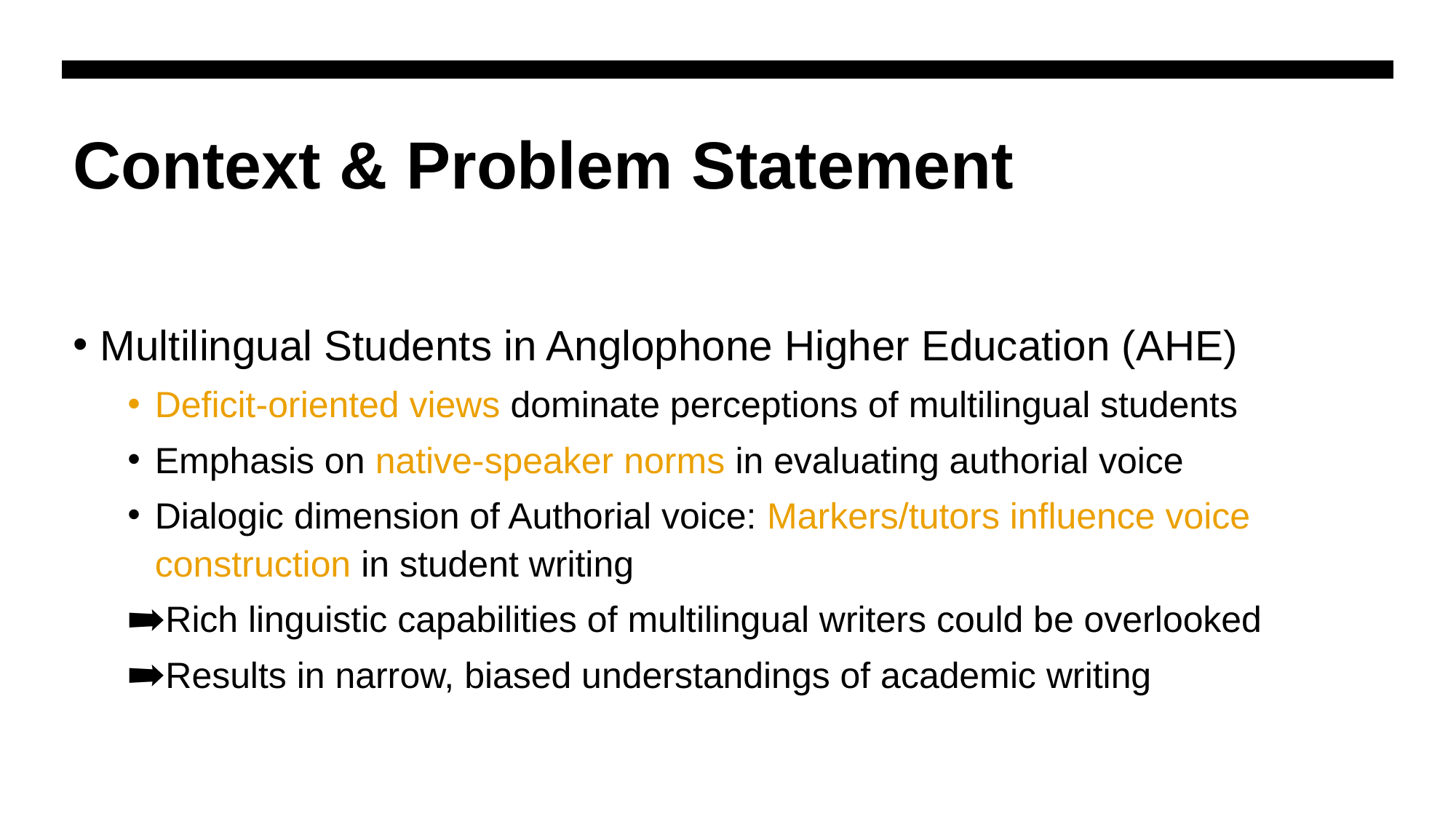

# Context & Problem Statement
Multilingual Students in Anglophone Higher Education (AHE)
Deficit-oriented views dominate perceptions of multilingual students
Emphasis on native-speaker norms in evaluating authorial voice
Dialogic dimension of Authorial voice: Markers/tutors influence voice construction in student writing
Rich linguistic capabilities of multilingual writers could be overlooked
Results in narrow, biased understandings of academic writing